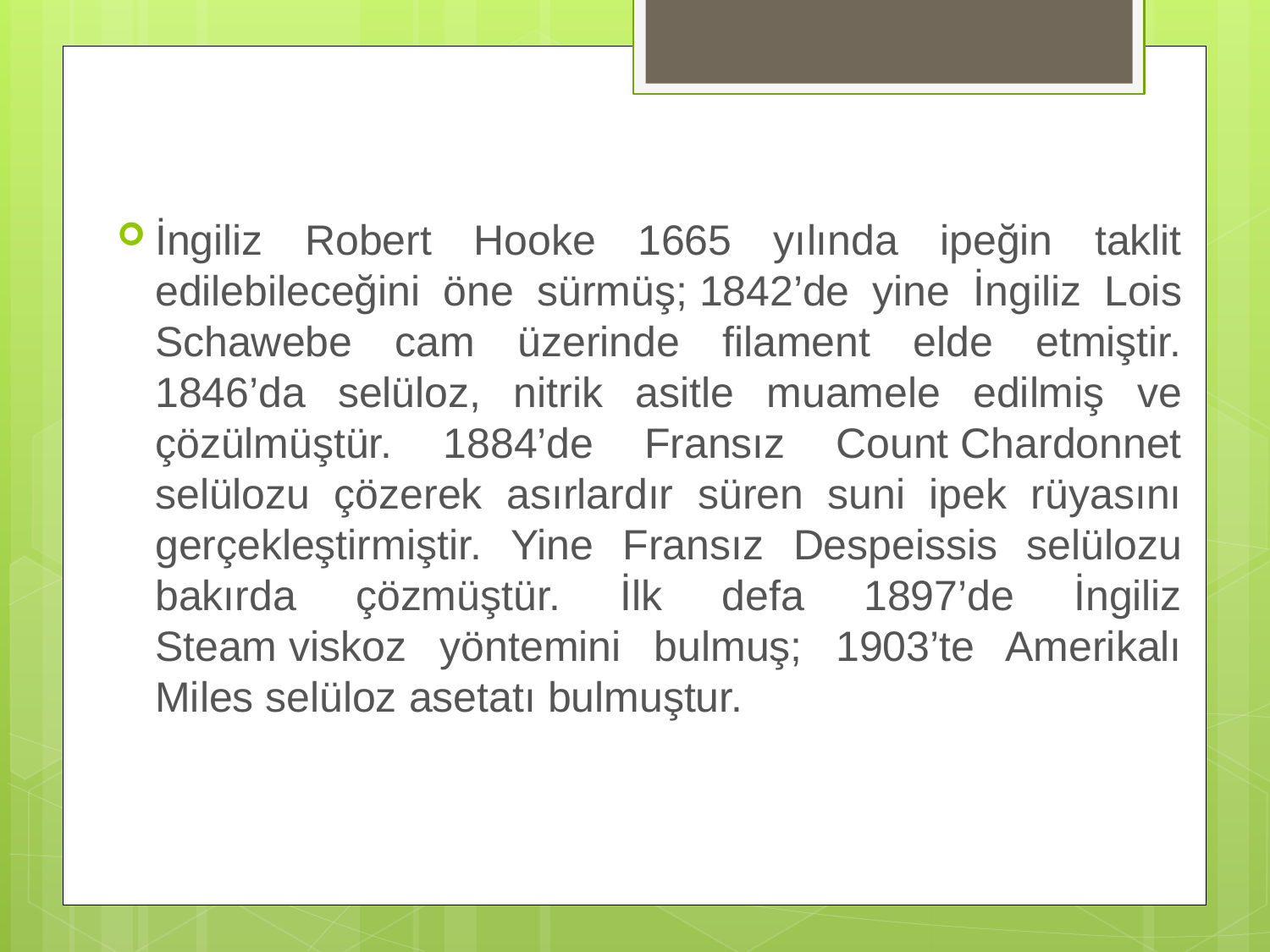

İngiliz Robert Hooke 1665 yılında ipeğin taklit edilebileceğini öne sürmüş; 1842’de yine İngiliz Lois Schawebe cam üzerinde filament elde etmiştir. 1846’da selüloz, nitrik asitle muamele edilmiş ve çözülmüştür. 1884’de Fransız Count Chardonnet selülozu çözerek asırlardır süren suni ipek rüyasını gerçekleştirmiştir. Yine Fransız Despeissis selülozu bakırda çözmüştür. İlk defa 1897’de İngiliz Steam viskoz yöntemini bulmuş; 1903’te Amerikalı Miles selüloz asetatı bulmuştur.